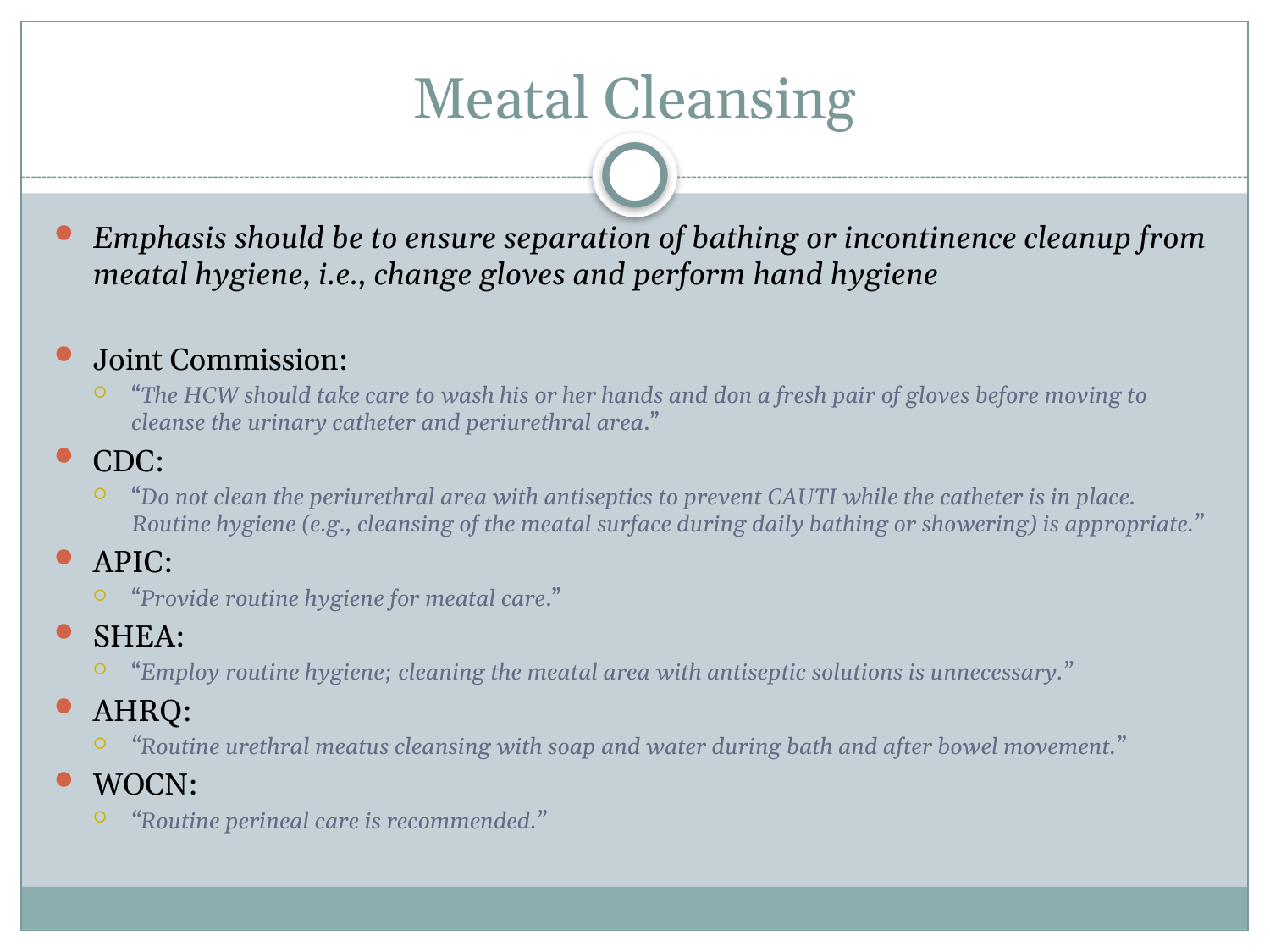

# Meatal Cleansing
Emphasis should be to ensure separation of bathing or incontinence cleanup from meatal hygiene, i.e., change gloves and perform hand hygiene

Joint Commission:
“The HCW should take care to wash his or her hands and don a fresh pair of gloves before moving to cleanse the urinary catheter and periurethral area.”
CDC:
“Do not clean the periurethral area with antiseptics to prevent CAUTI while the catheter is in place. Routine hygiene (e.g., cleansing of the meatal surface during daily bathing or showering) is appropriate.”
APIC:
“Provide routine hygiene for meatal care.”
SHEA:
“Employ routine hygiene; cleaning the meatal area with antiseptic solutions is unnecessary.”
AHRQ:
“Routine urethral meatus cleansing with soap and water during bath and after bowel movement.”
WOCN:
“Routine perineal care is recommended.”